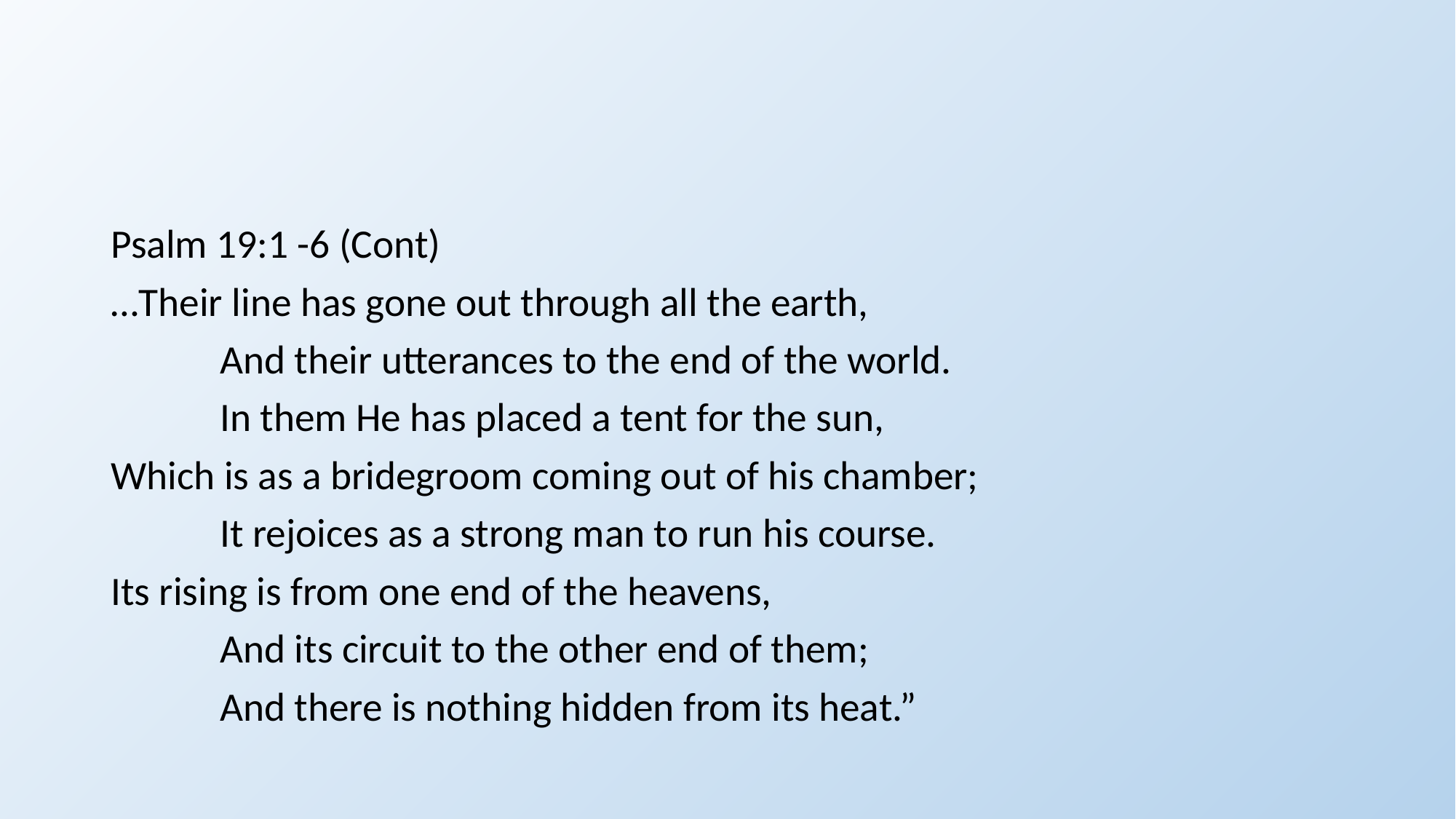

#
Psalm 19:1 -6 (Cont)
…Their line has gone out through all the earth,
            And their utterances to the end of the world.
            In them He has placed a tent for the sun,
Which is as a bridegroom coming out of his chamber;
            It rejoices as a strong man to run his course.
Its rising is from one end of the heavens,
            And its circuit to the other end of them;
            And there is nothing hidden from its heat.”